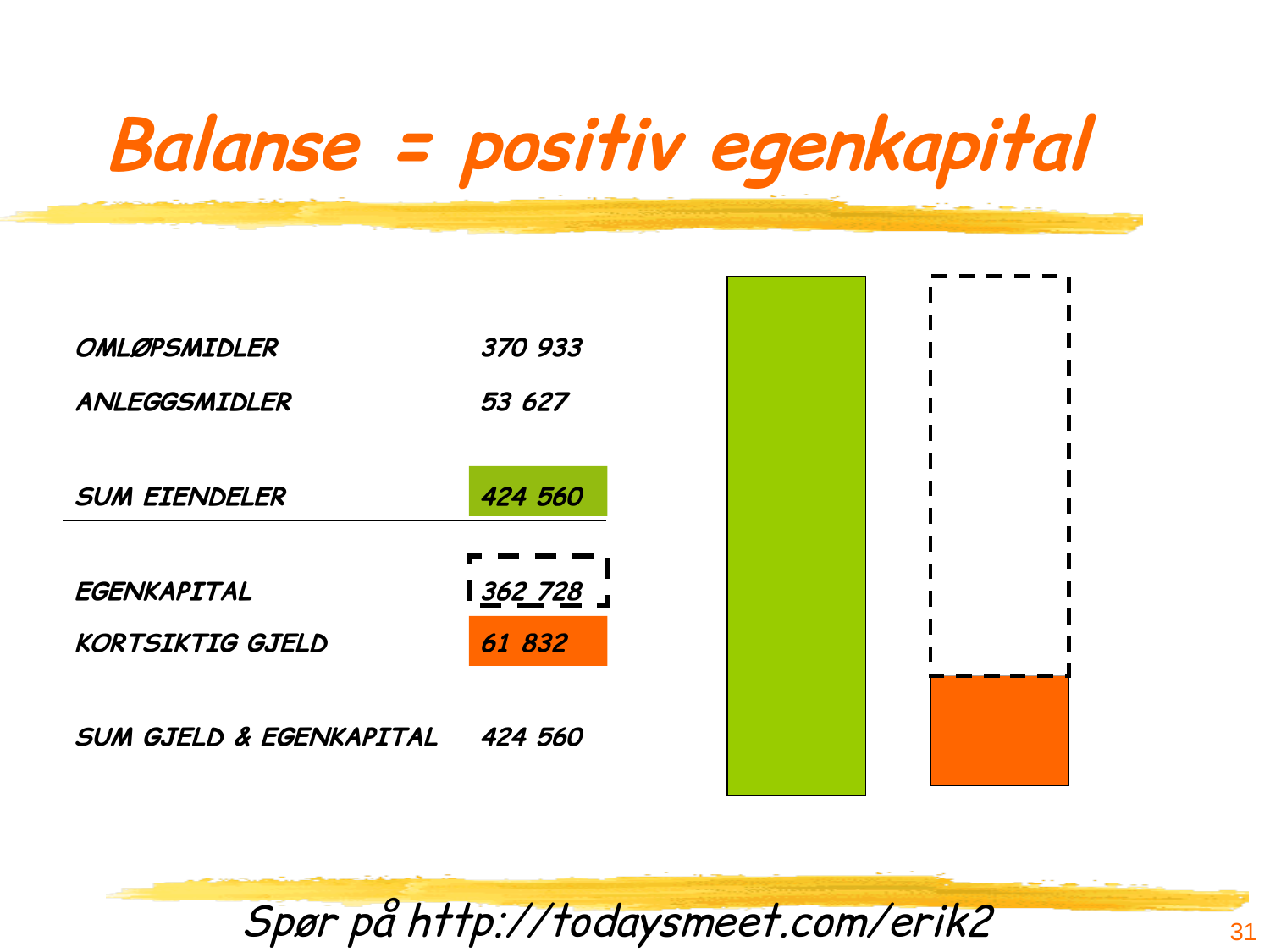

# Balanse = positiv egenkapital

| OMLØPSMIDLER | 370 933 |
| --- | --- |
| ANLEGGSMIDLER | 53 627 |
|  |  |
| SUM EIENDELER | 424 560 |
|  |  |
| EGENKAPITAL | 362 728 |
| KORTSIKTIG GJELD | 61 832 |
|  |  |
| SUM GJELD & EGENKAPITAL | 424 560 |

31